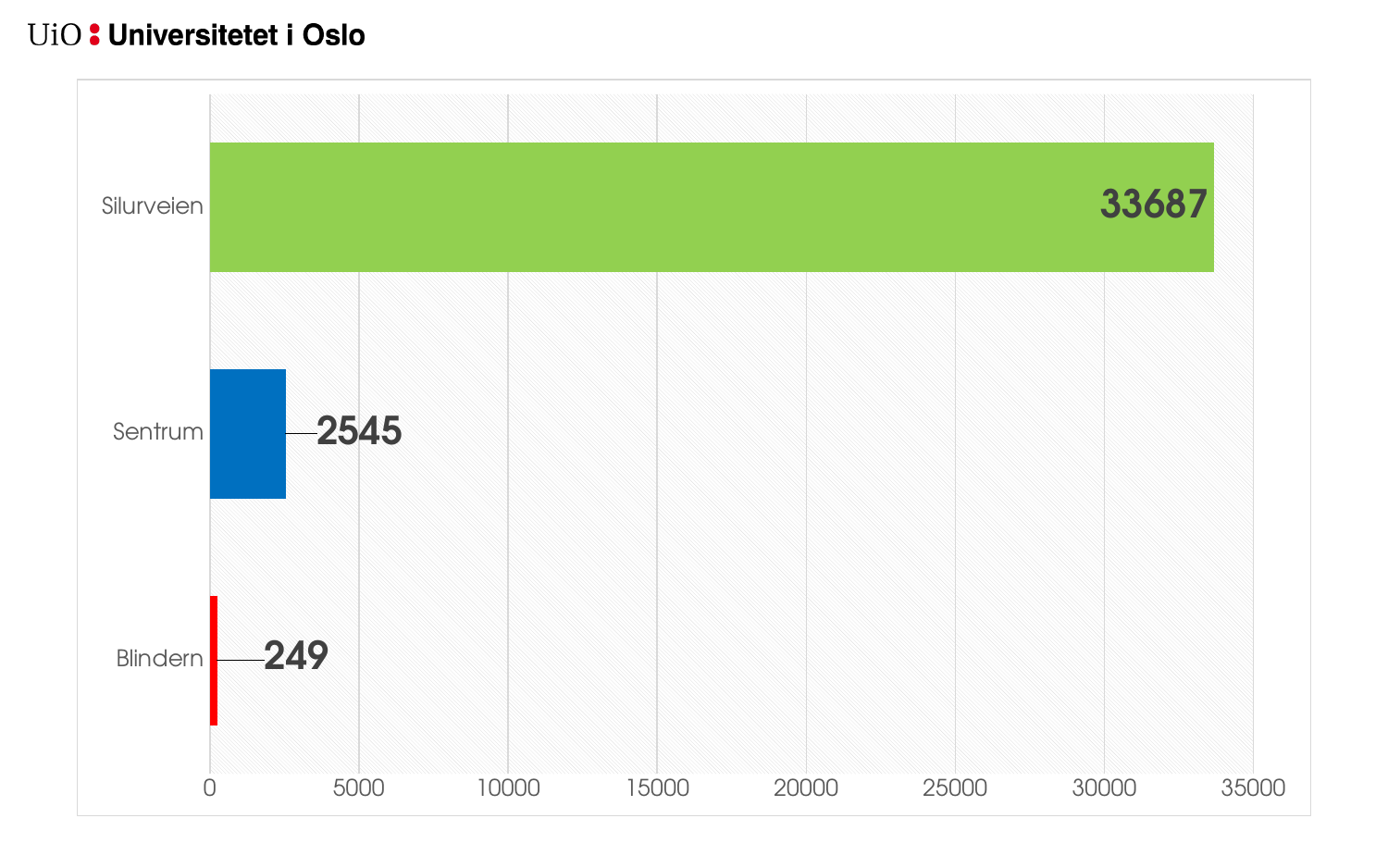

### Chart

| Category | Serie 1 |
|---|---|
| Blindern | 249.0 |
| Sentrum | 2545.0 |
| Silurveien | 33687.0 |